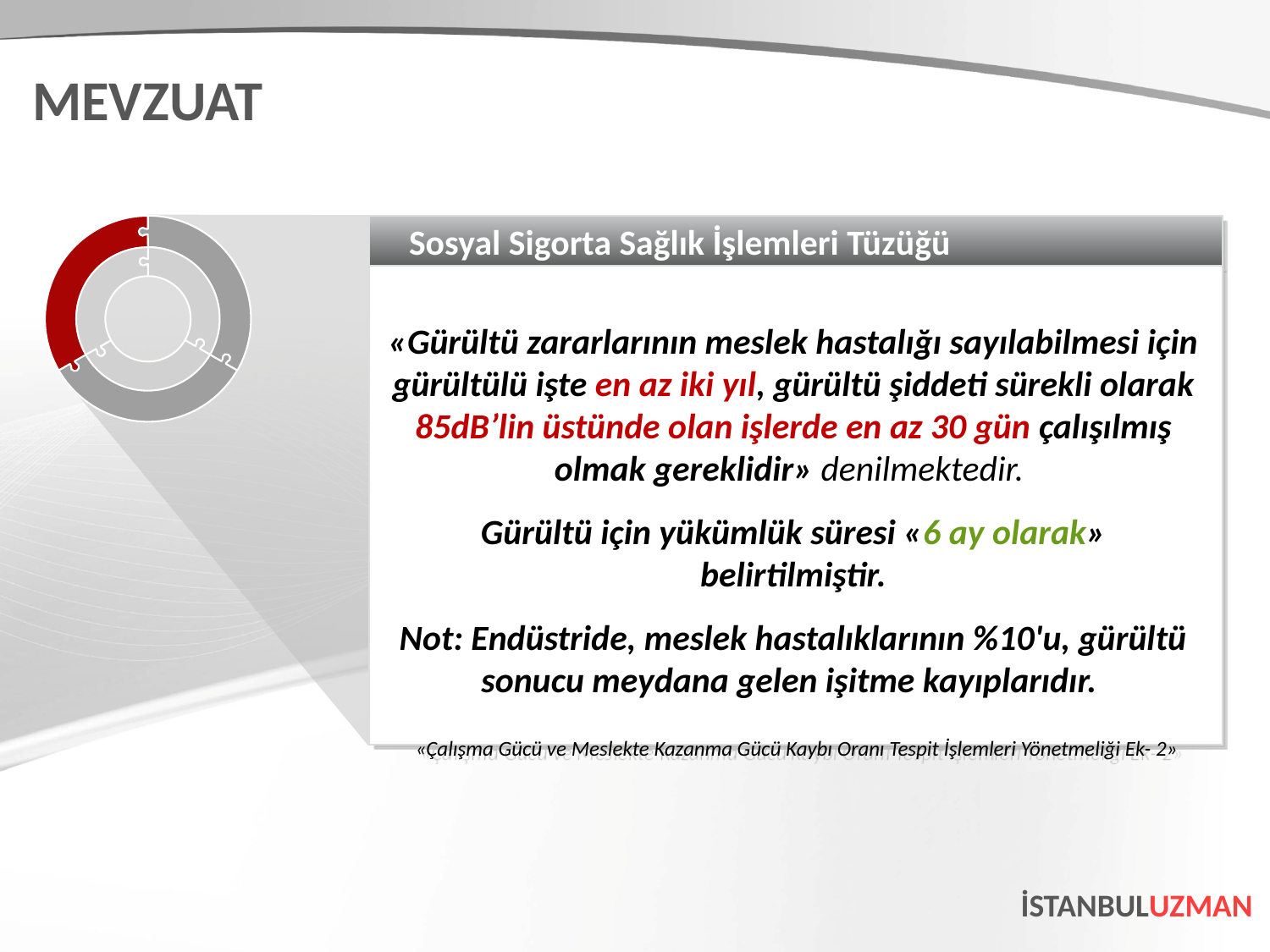

MEVZUAT

Sosyal Sigorta Sağlık İşlemleri Tüzüğü

«Gürültü zararlarının meslek hastalığı sayılabilmesi için gürültülü işte en az iki yıl, gürültü şiddeti sürekli olarak 85dB’lin üstünde olan işlerde en az 30 gün çalışılmış olmak gereklidir» denilmektedir.
Gürültü için yükümlük süresi «6 ay olarak» belirtilmiştir.
Not: Endüstride, meslek hastalıklarının %10'u, gürültü sonucu meydana gelen işitme kayıplarıdır.
 «Çalışma Gücü ve Meslekte Kazanma Gücü Kaybı Oranı Tespit İşlemleri Yönetmeliği Ek- 2»
İSTANBULUZMAN